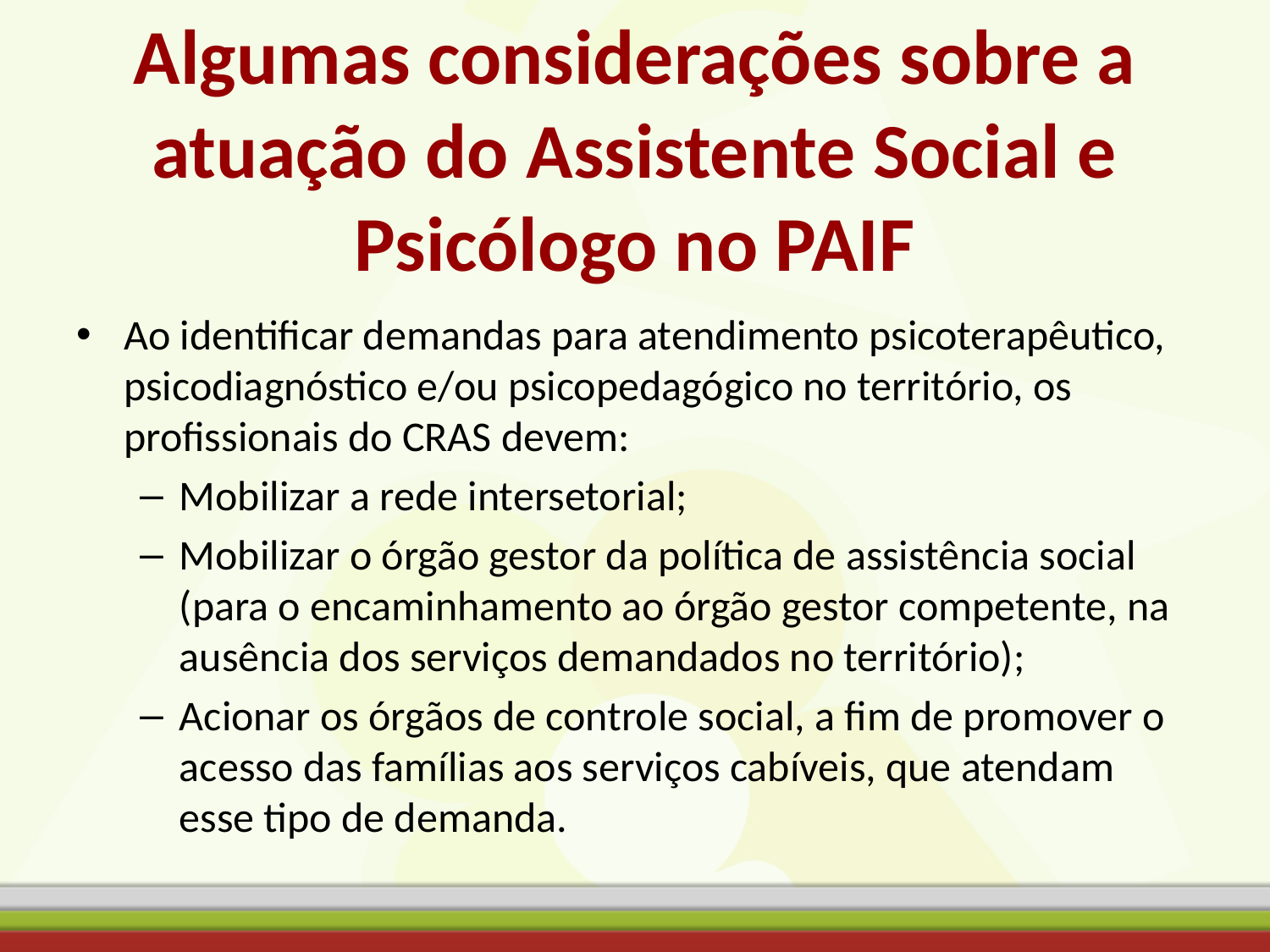

# Algumas considerações sobre a atuação do Assistente Social e Psicólogo no PAIF
Ao identificar demandas para atendimento psicoterapêutico, psicodiagnóstico e/ou psicopedagógico no território, os profissionais do CRAS devem:
Mobilizar a rede intersetorial;
Mobilizar o órgão gestor da política de assistência social (para o encaminhamento ao órgão gestor competente, na ausência dos serviços demandados no território);
Acionar os órgãos de controle social, a fim de promover o acesso das famílias aos serviços cabíveis, que atendam esse tipo de demanda.